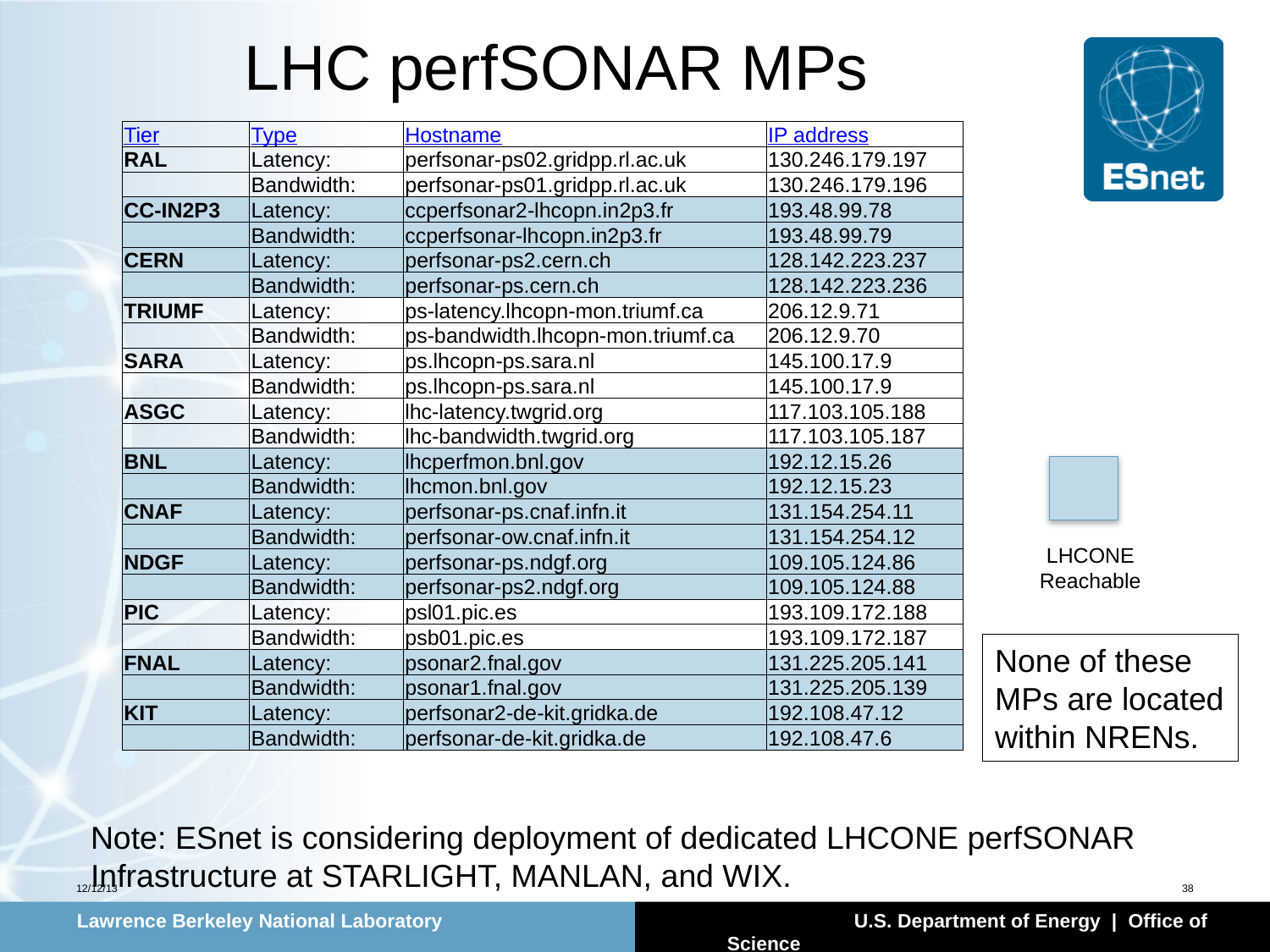

# LHC perfSONAR MPs
| Tier | Type | Hostname | IP address |
| --- | --- | --- | --- |
| RAL | Latency: | perfsonar-ps02.gridpp.rl.ac.uk | 130.246.179.197 |
|  | Bandwidth: | perfsonar-ps01.gridpp.rl.ac.uk | 130.246.179.196 |
| CC-IN2P3 | Latency: | ccperfsonar2-lhcopn.in2p3.fr | 193.48.99.78 |
|  | Bandwidth: | ccperfsonar-lhcopn.in2p3.fr | 193.48.99.79 |
| CERN | Latency: | perfsonar-ps2.cern.ch | 128.142.223.237 |
|  | Bandwidth: | perfsonar-ps.cern.ch | 128.142.223.236 |
| TRIUMF | Latency: | ps-latency.lhcopn-mon.triumf.ca | 206.12.9.71 |
|  | Bandwidth: | ps-bandwidth.lhcopn-mon.triumf.ca | 206.12.9.70 |
| SARA | Latency: | ps.lhcopn-ps.sara.nl | 145.100.17.9 |
|  | Bandwidth: | ps.lhcopn-ps.sara.nl | 145.100.17.9 |
| ASGC | Latency: | lhc-latency.twgrid.org | 117.103.105.188 |
|  | Bandwidth: | lhc-bandwidth.twgrid.org | 117.103.105.187 |
| BNL | Latency: | lhcperfmon.bnl.gov | 192.12.15.26 |
|  | Bandwidth: | lhcmon.bnl.gov | 192.12.15.23 |
| CNAF | Latency: | perfsonar-ps.cnaf.infn.it | 131.154.254.11 |
|  | Bandwidth: | perfsonar-ow.cnaf.infn.it | 131.154.254.12 |
| NDGF | Latency: | perfsonar-ps.ndgf.org | 109.105.124.86 |
|  | Bandwidth: | perfsonar-ps2.ndgf.org | 109.105.124.88 |
| PIC | Latency: | psl01.pic.es | 193.109.172.188 |
|  | Bandwidth: | psb01.pic.es | 193.109.172.187 |
| FNAL | Latency: | psonar2.fnal.gov | 131.225.205.141 |
|  | Bandwidth: | psonar1.fnal.gov | 131.225.205.139 |
| KIT | Latency: | perfsonar2-de-kit.gridka.de | 192.108.47.12 |
|  | Bandwidth: | perfsonar-de-kit.gridka.de | 192.108.47.6 |

LHCONE
Reachable
None of these MPs are located within NRENs.
Note: ESnet is considering deployment of dedicated LHCONE perfSONAR Infrastructure at STARLIGHT, MANLAN, and WIX.

12/12/13
38